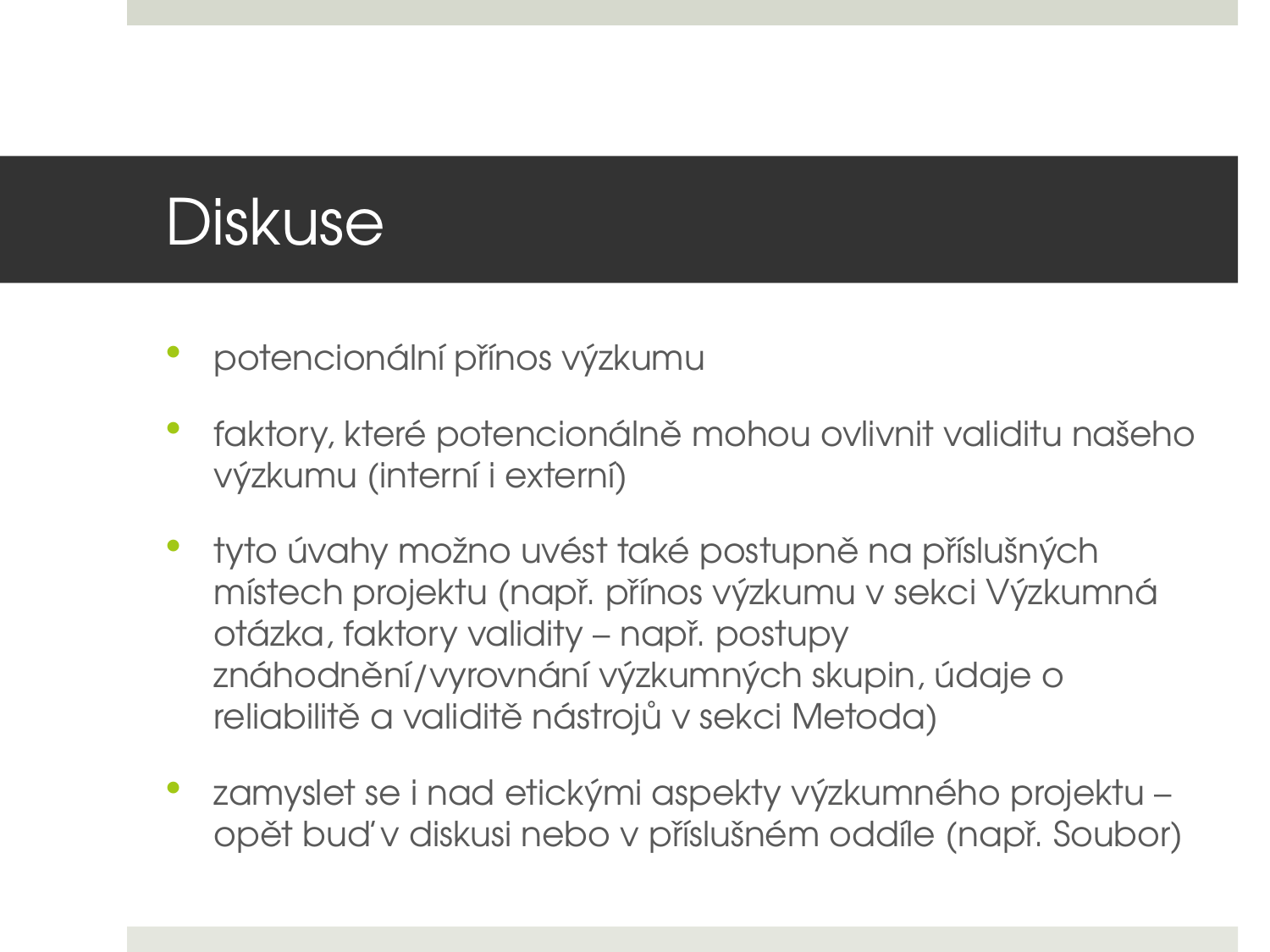

# Diskuse
potencionální přínos výzkumu
faktory, které potencionálně mohou ovlivnit validitu našeho výzkumu (interní i externí)
tyto úvahy možno uvést také postupně na příslušných místech projektu (např. přínos výzkumu v sekci Výzkumná otázka, faktory validity – např. postupy znáhodnění/vyrovnání výzkumných skupin, údaje o reliabilitě a validitě nástrojů v sekci Metoda)
zamyslet se i nad etickými aspekty výzkumného projektu – opět buď v diskusi nebo v příslušném oddíle (např. Soubor)